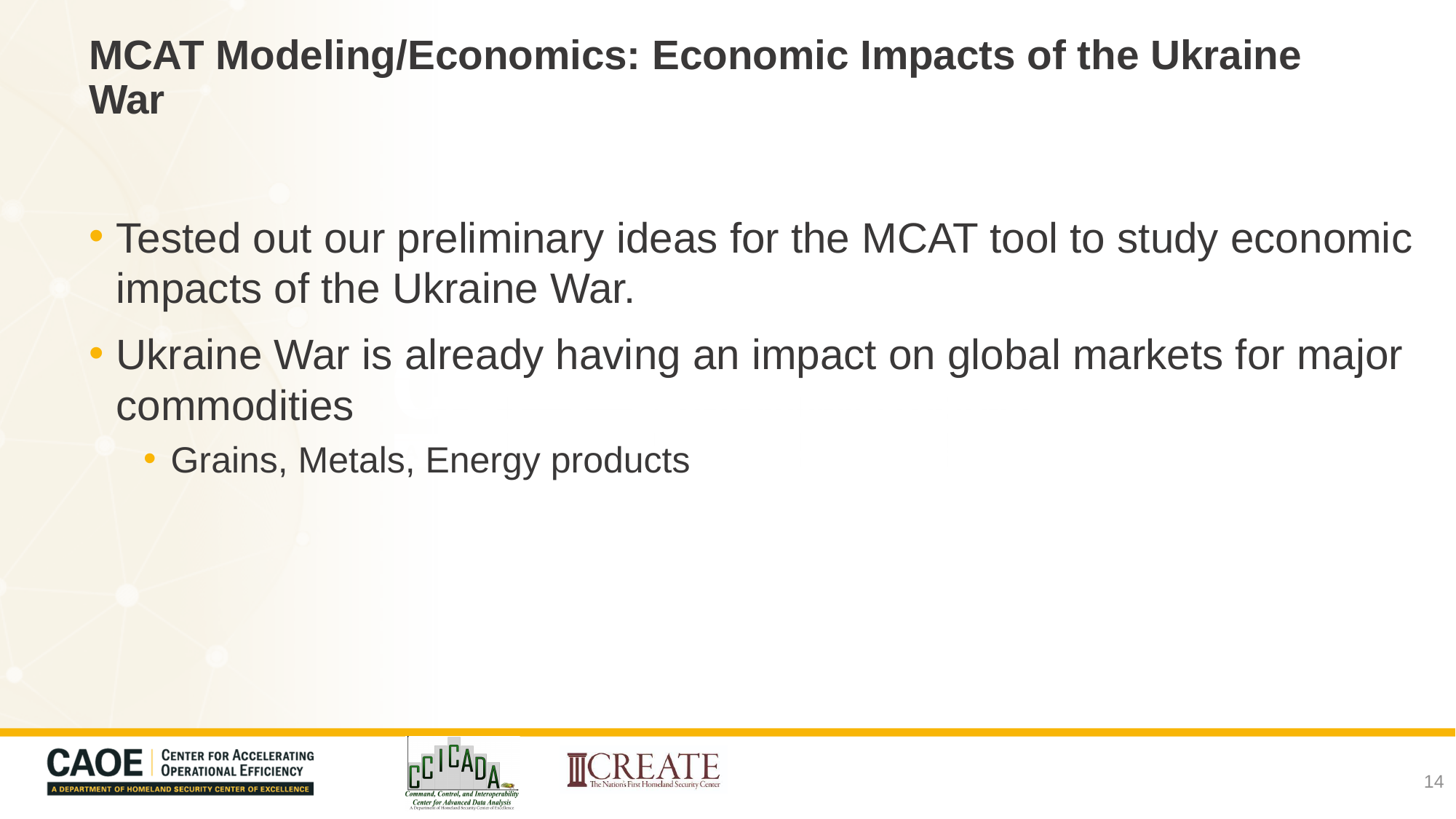

# MCAT Modeling/Economics: Economic Impacts of the Ukraine War

Tested out our preliminary ideas for the MCAT tool to study economic impacts of the Ukraine War.
Ukraine War is already having an impact on global markets for major commodities
Grains, Metals, Energy products

14